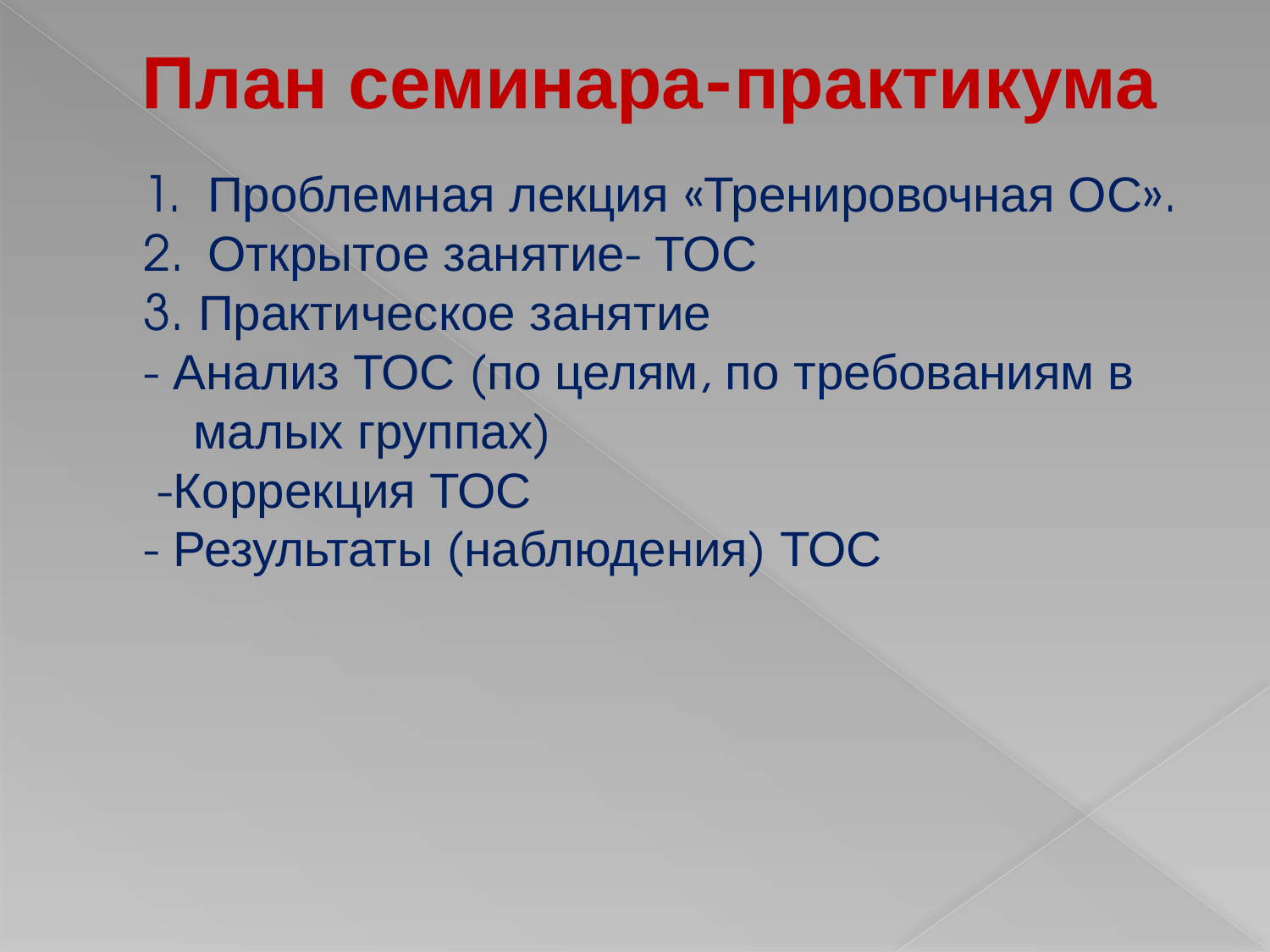

# План семинара-практикума
 Проблемная лекция «Тренировочная ОС».
 Открытое занятие- ТОС
3. Практическое занятие
- Анализ ТОС (по целям, по требованиям в малых группах)
 -Коррекция ТОС
- Результаты (наблюдения) ТОС